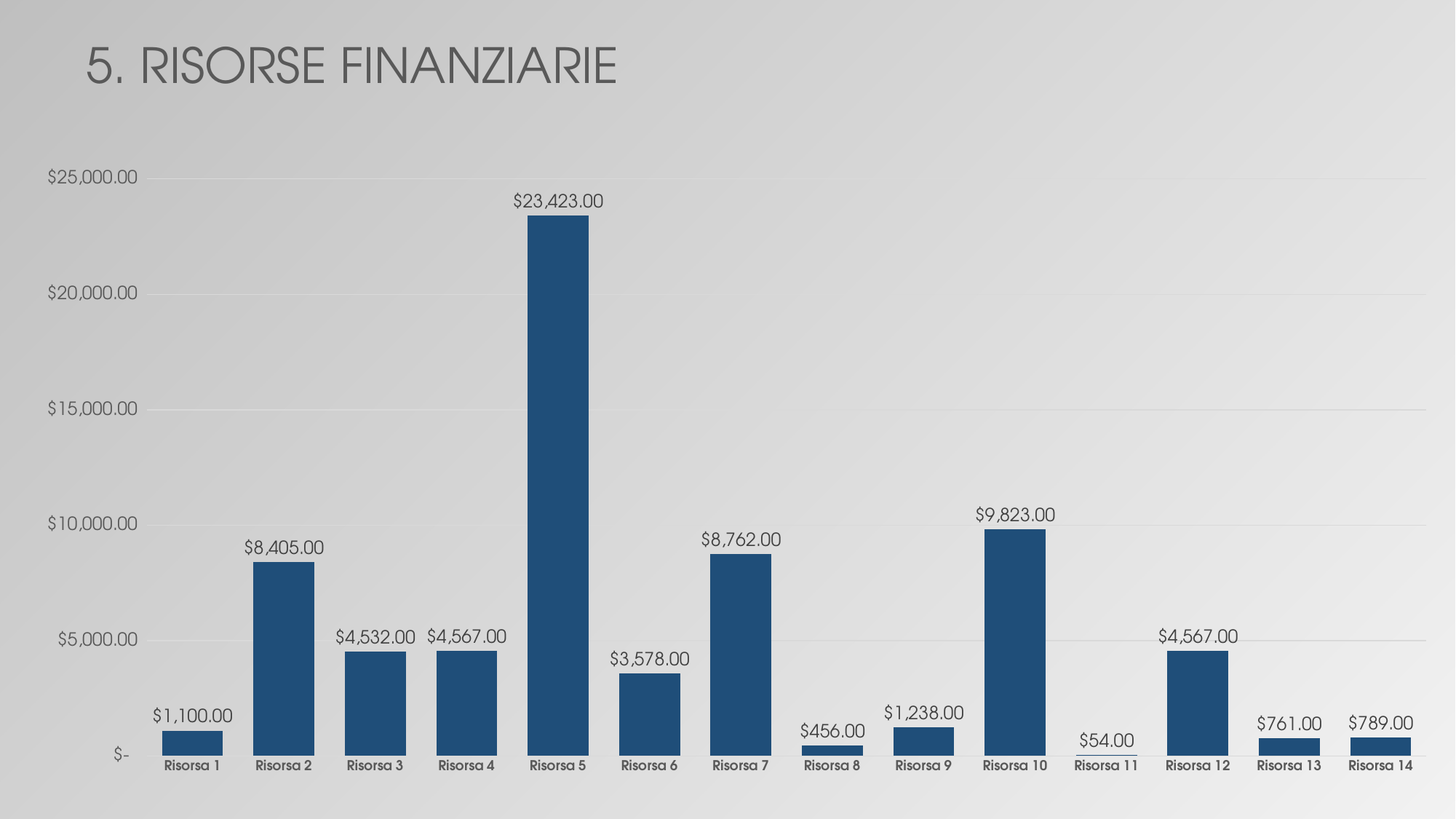

5. RISORSE FINANZIARIE

### Chart

| Category | N. di GIORNI |
|---|---|
| Risorsa 1 | 1100.0 |
| Risorsa 2 | 8405.0 |
| Risorsa 3 | 4532.0 |
| Risorsa 4 | 4567.0 |
| Risorsa 5 | 23423.0 |
| Risorsa 6 | 3578.0 |
| Risorsa 7 | 8762.0 |
| Risorsa 8 | 456.0 |
| Risorsa 9 | 1238.0 |
| Risorsa 10 | 9823.0 |
| Risorsa 11 | 54.0 |
| Risorsa 12 | 4567.0 |
| Risorsa 13 | 761.0 |
| Risorsa 14 | 789.0 |